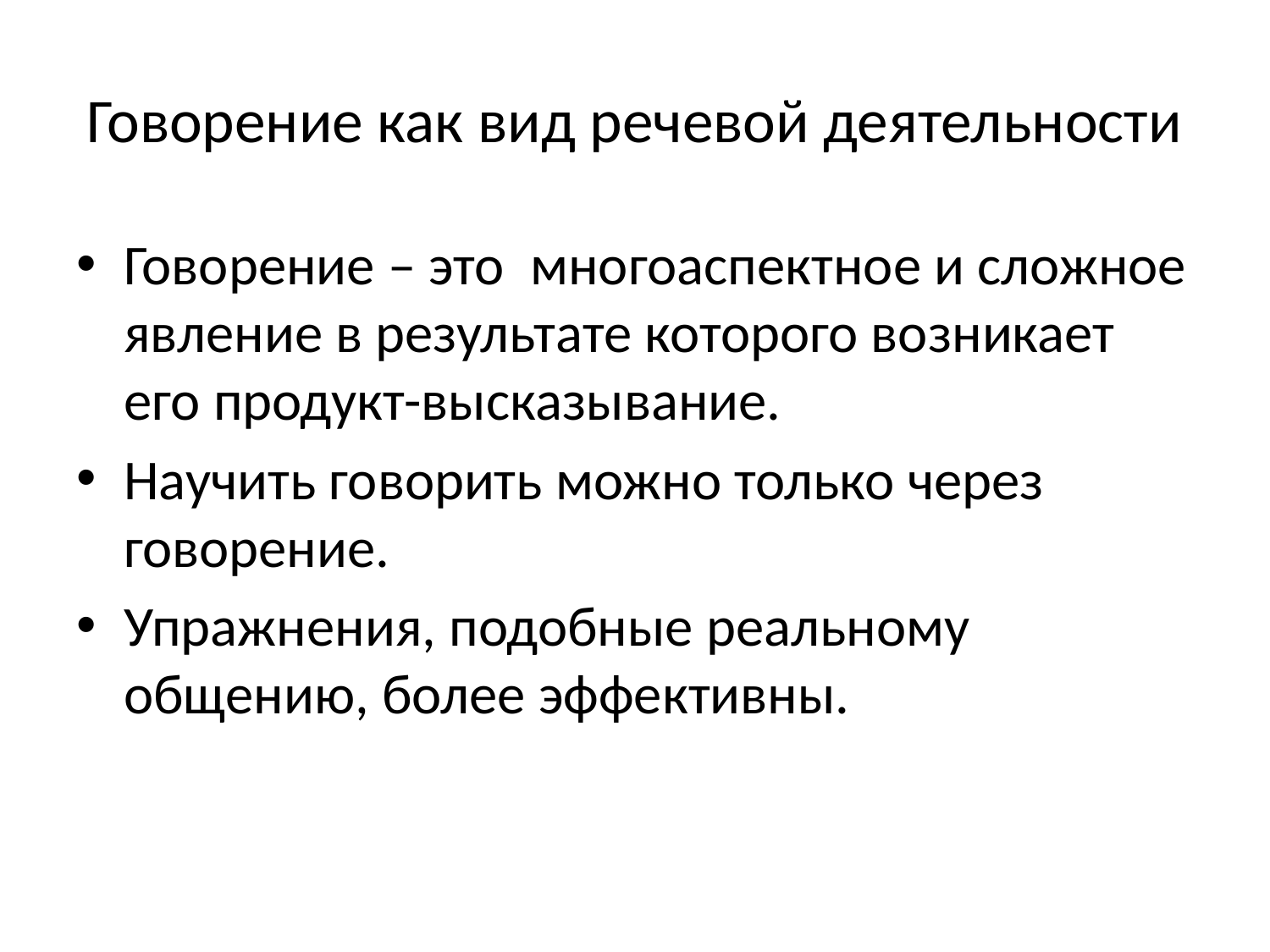

# Говорение как вид речевой деятельности
Говорение – это  многоаспектное и сложное явление в результате которого возникает его продукт-высказывание.
Научить говорить можно только через говорение.
Упражнения, подобные реальному общению, более эффективны.